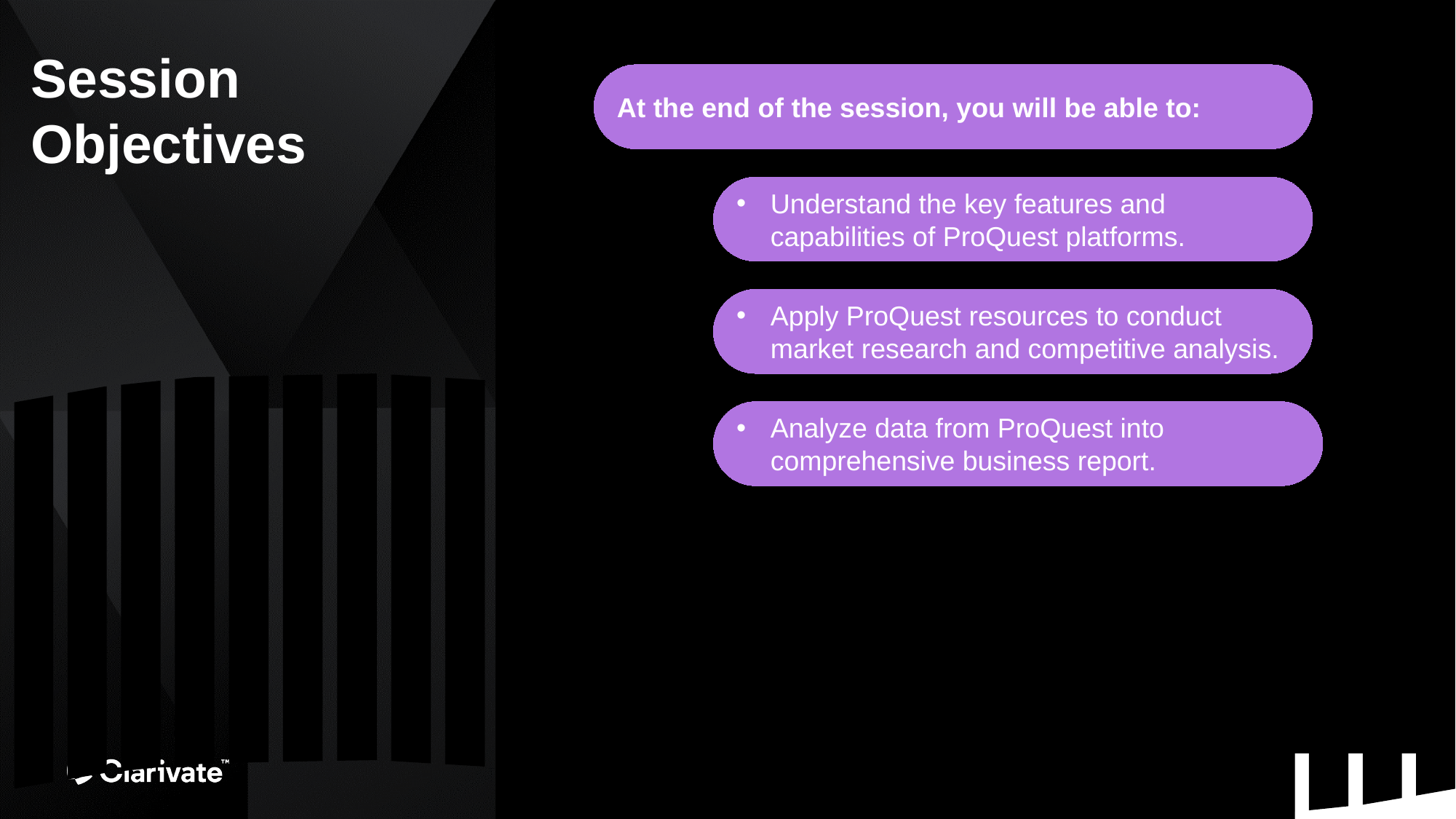

Session Objectives
At the end of the session, you will be able to:
Understand the key features and capabilities of ProQuest platforms.
Apply ProQuest resources to conduct market research and competitive analysis.
---------------------------
Analyze data from ProQuest into comprehensive business report.